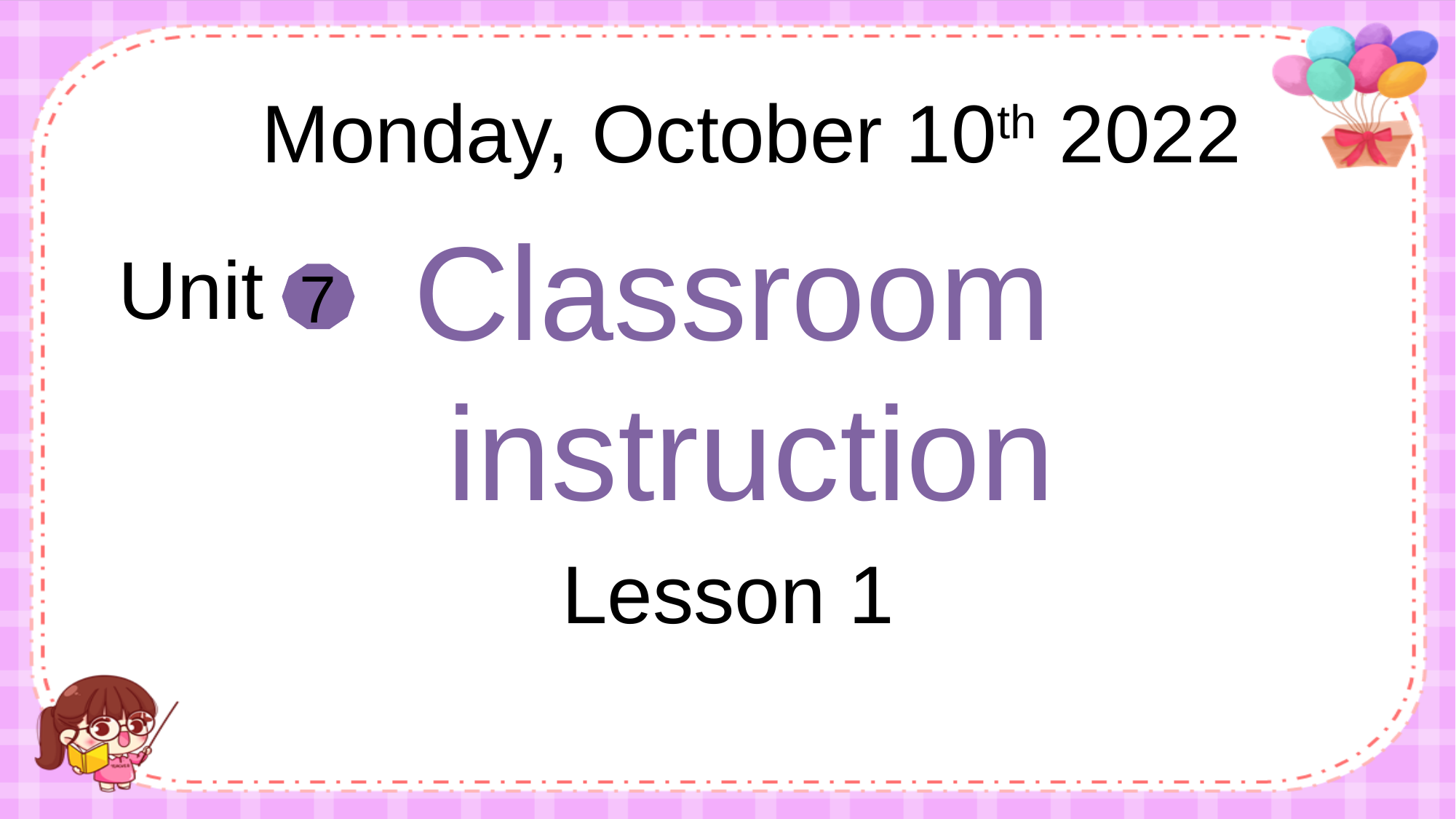

Monday, October 10th 2022
Classroom
instruction
Unit
7
Facebook : Bùi Liễu
0968142780
Lesson 1